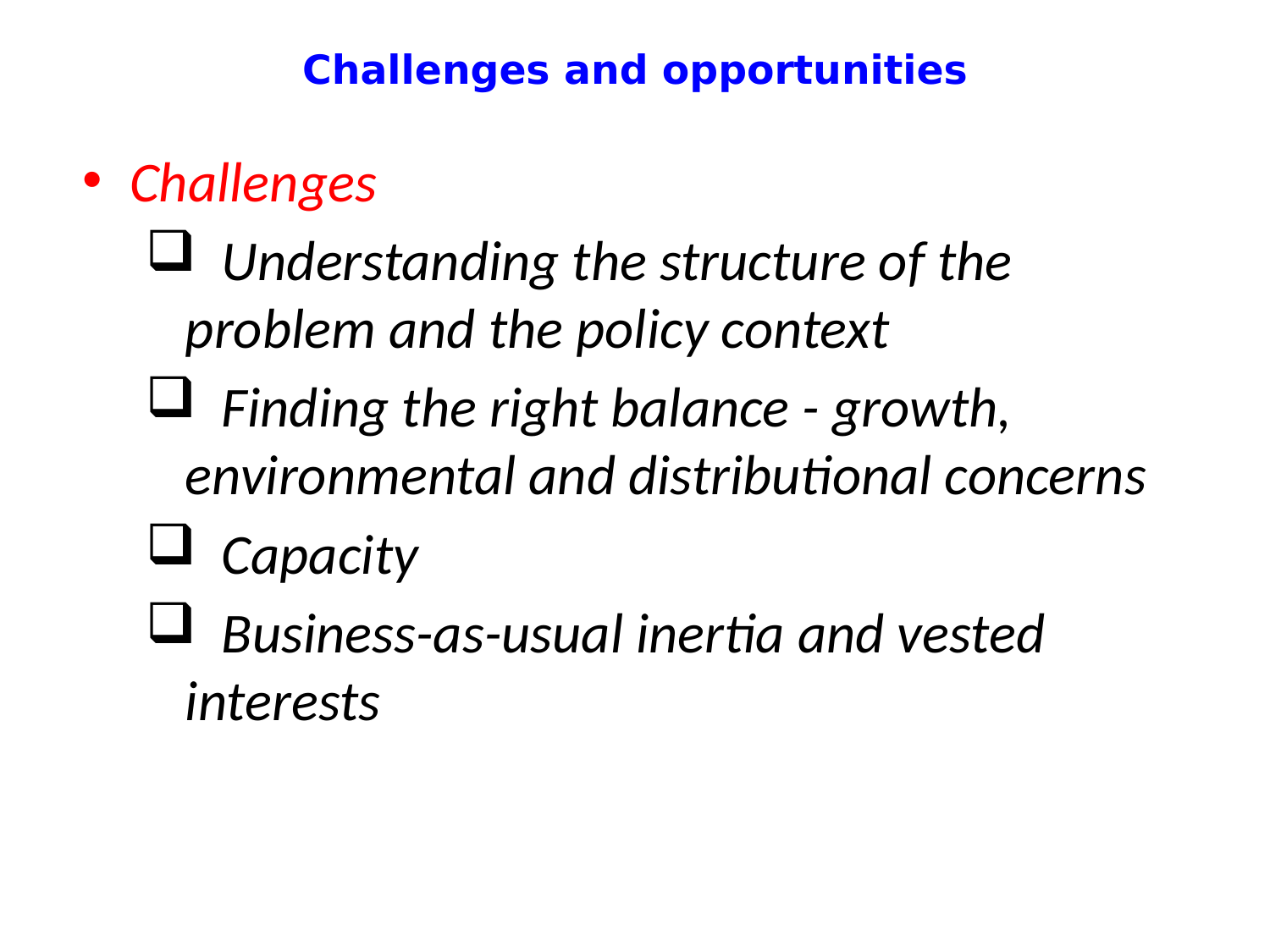

# Challenges and opportunities
Challenges
  Understanding the structure of the problem and the policy context
  Finding the right balance - growth, environmental and distributional concerns
  Capacity
  Business-as-usual inertia and vested interests